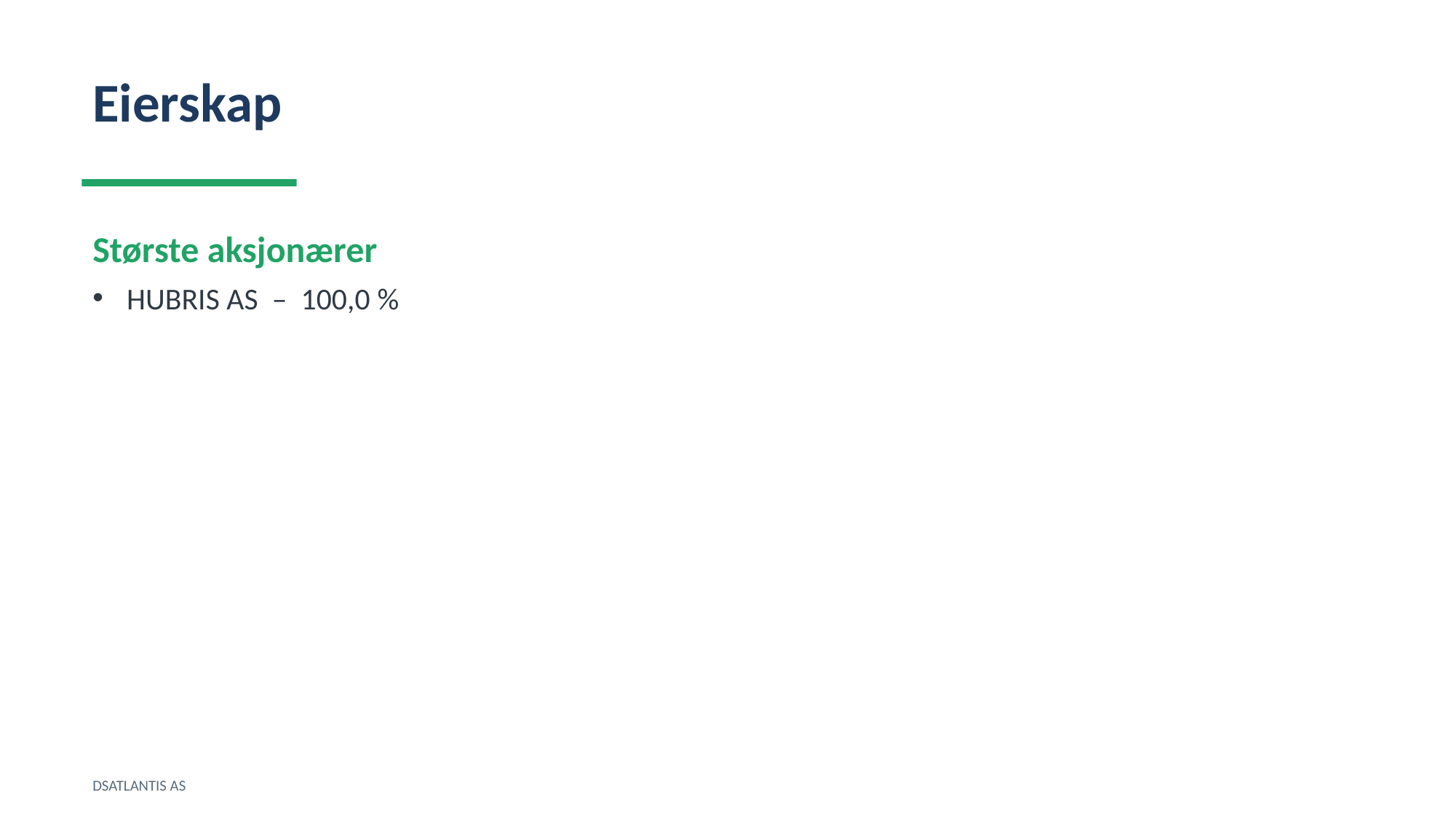

Eierskap

Største aksjonærer
HUBRIS AS  –  100,0 %
DSATLANTIS AS